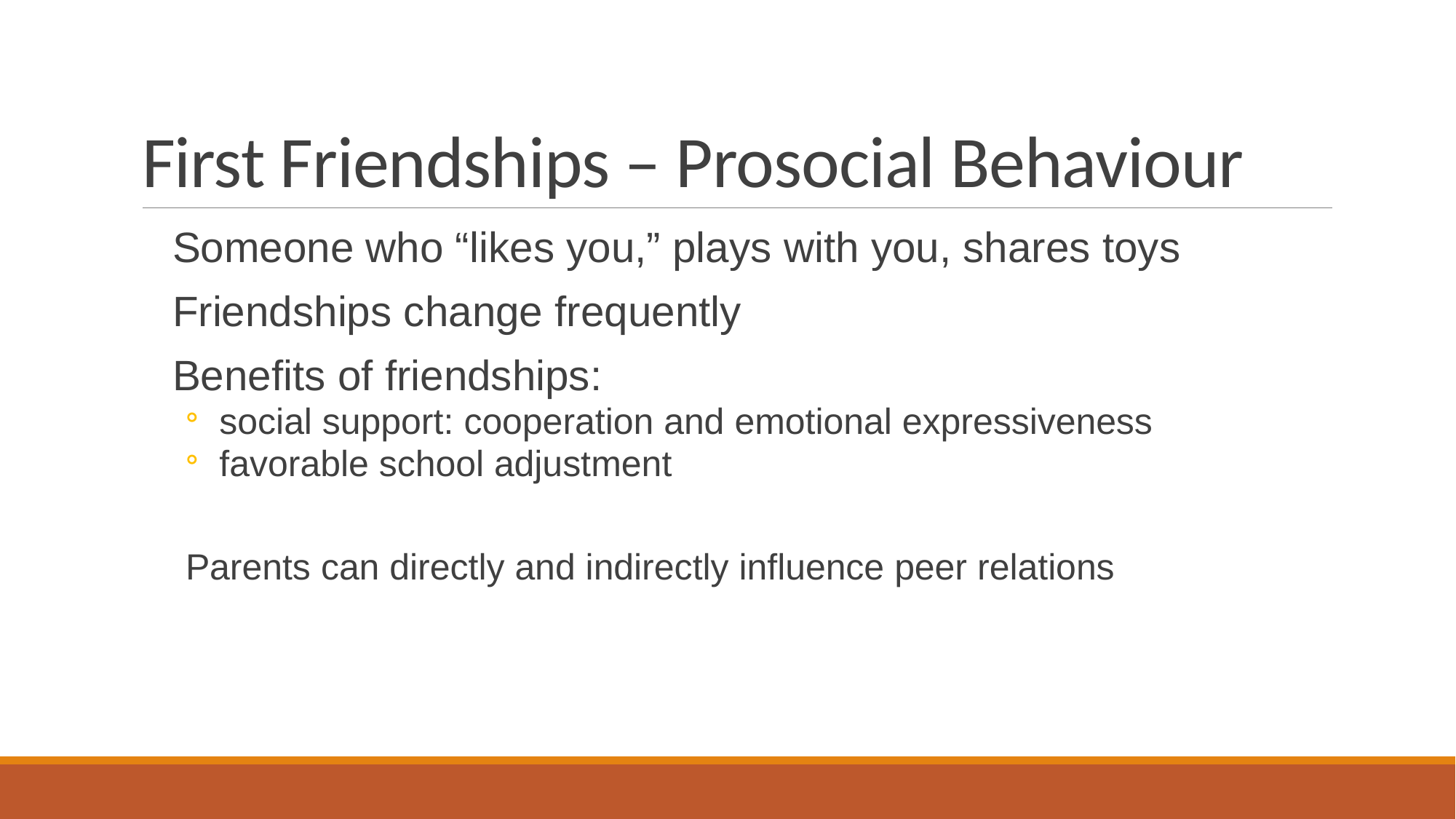

# First Friendships – Prosocial Behaviour
Someone who “likes you,” plays with you, shares toys
Friendships change frequently
Benefits of friendships:
social support: cooperation and emotional expressiveness
favorable school adjustment

Parents can directly and indirectly influence peer relations